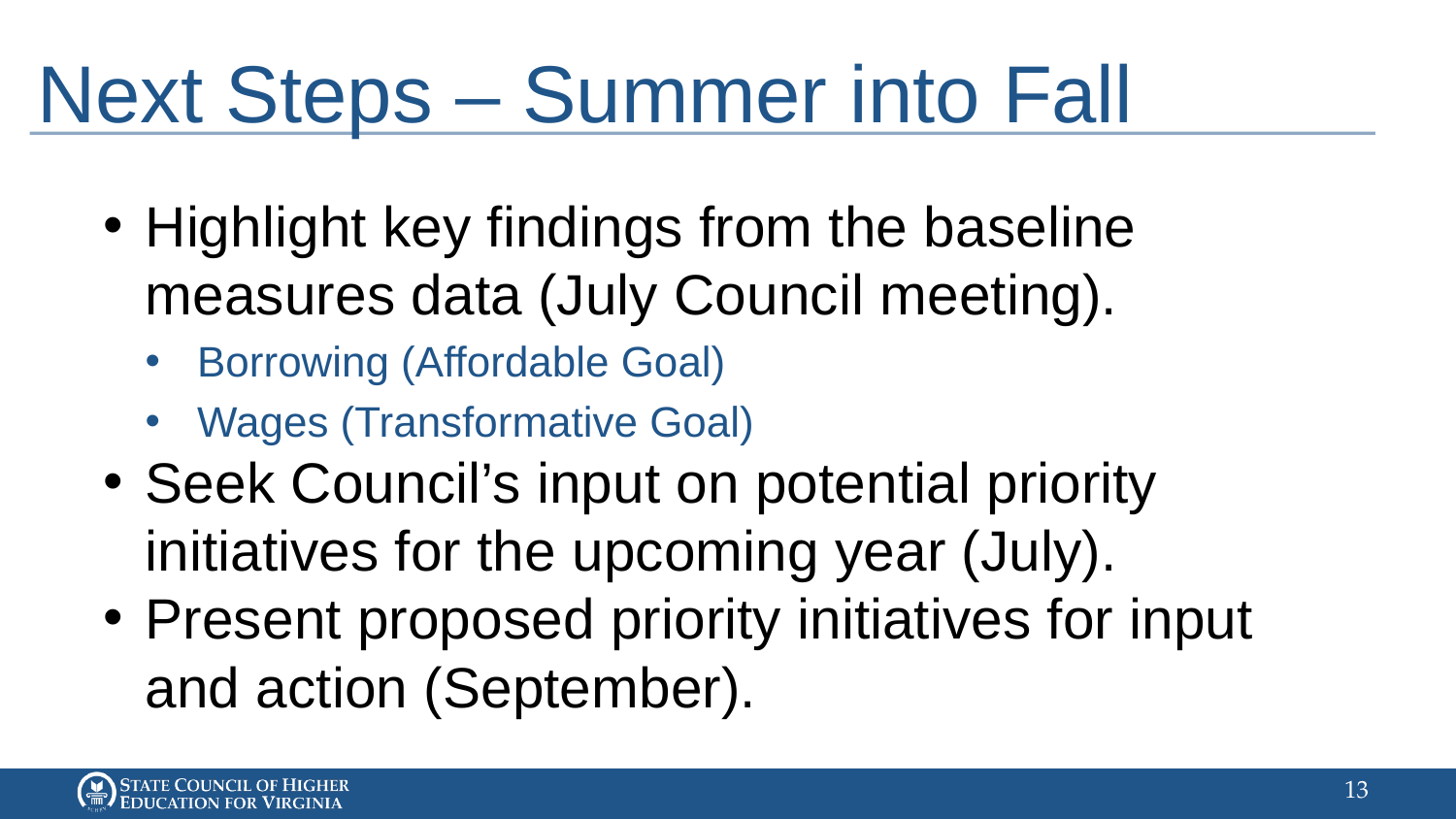

# Next Steps – Summer into Fall

Highlight key findings from the baseline measures data (July Council meeting).
Borrowing (Affordable Goal)
Wages (Transformative Goal)
Seek Council’s input on potential priority initiatives for the upcoming year (July).
Present proposed priority initiatives for input and action (September).

13